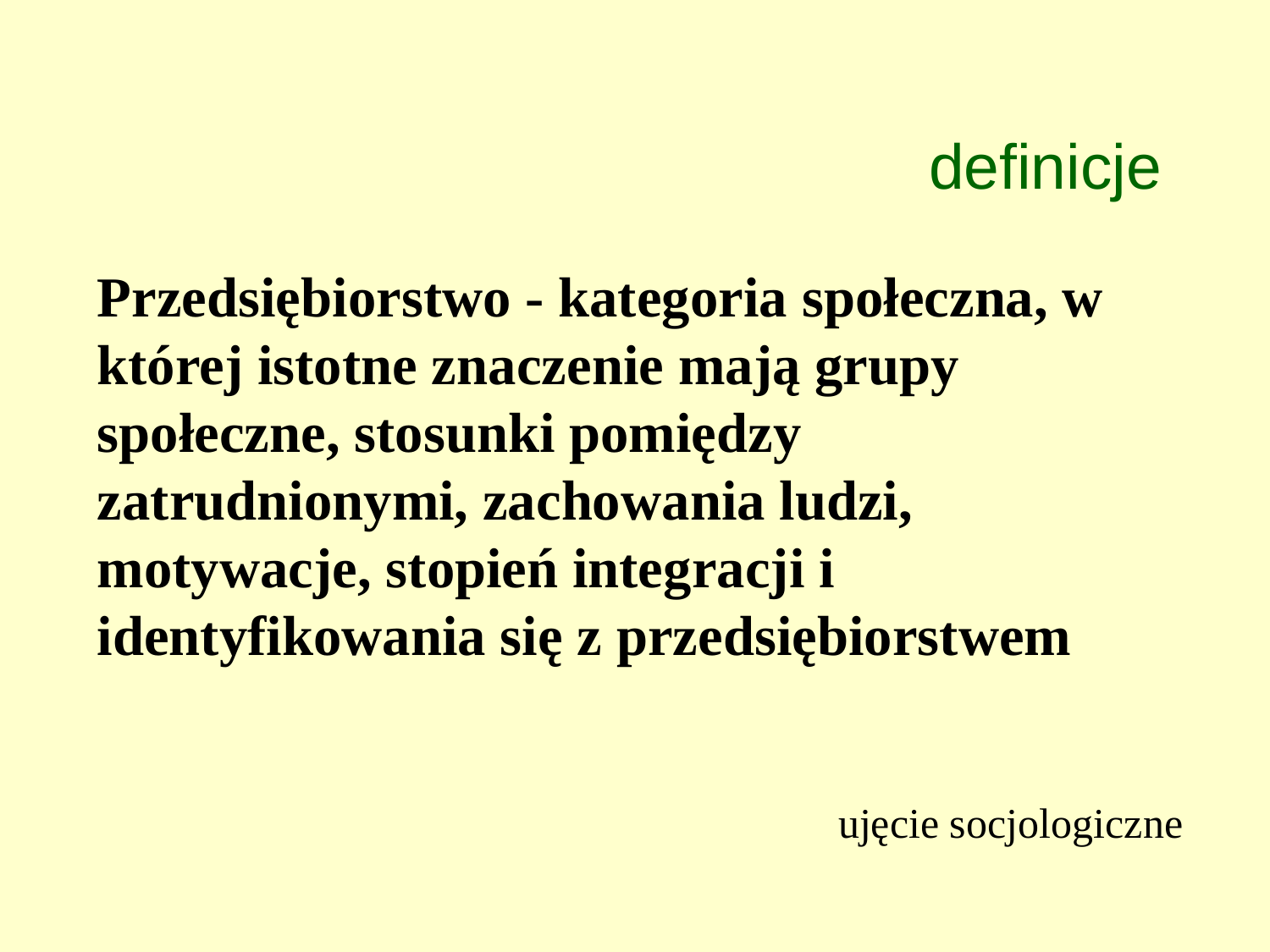

definicje
Przedsiębiorstwo - kategoria społeczna, w której istotne znaczenie mają grupy społeczne, stosunki pomiędzy zatrudnionymi, zachowania ludzi, motywacje, stopień integracji i identyfikowania się z przedsiębiorstwem

ujęcie socjologiczne